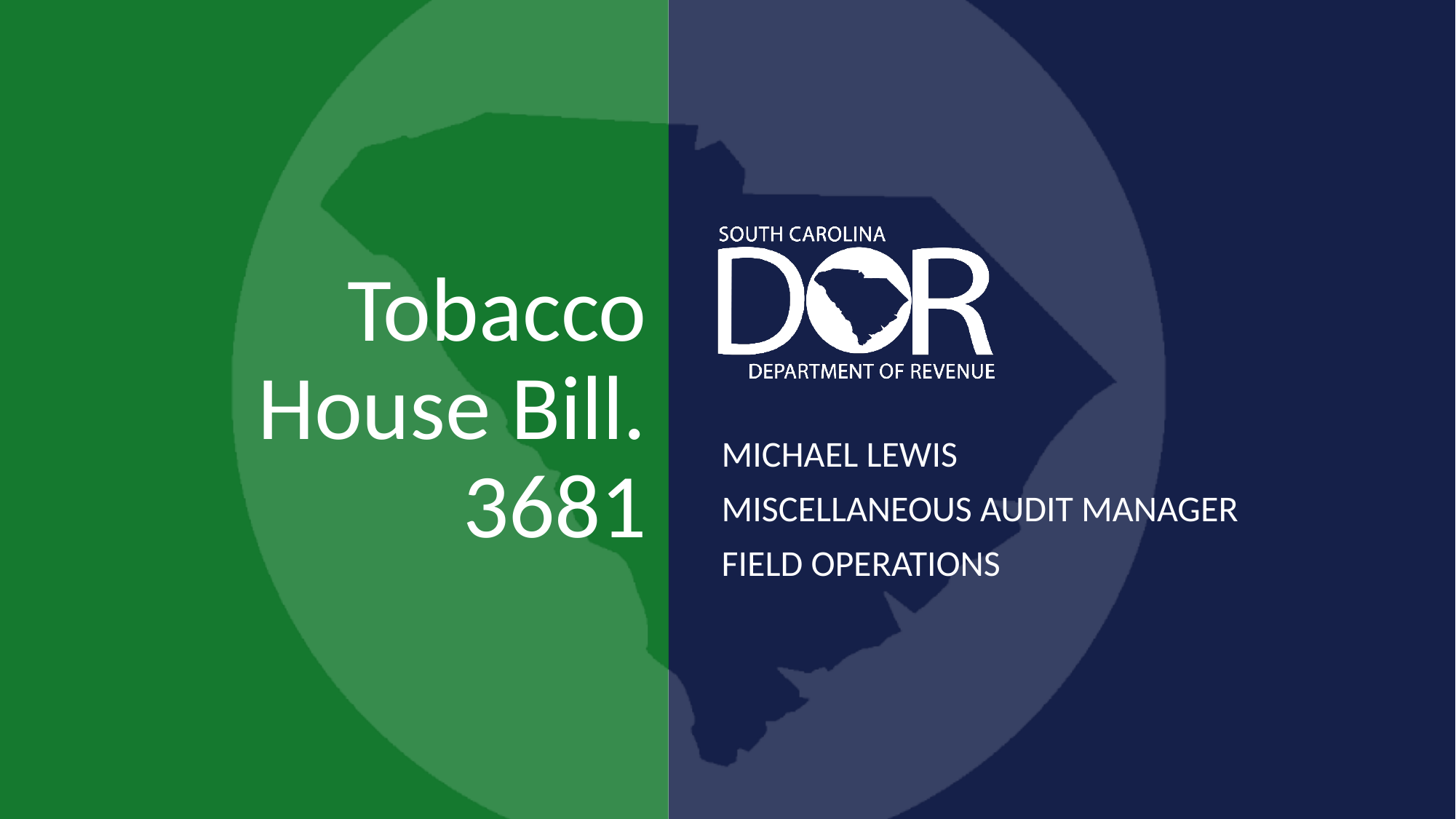

# Tobacco House Bill. 3681
Michael Lewis
Miscellaneous Audit Manager
Field Operations